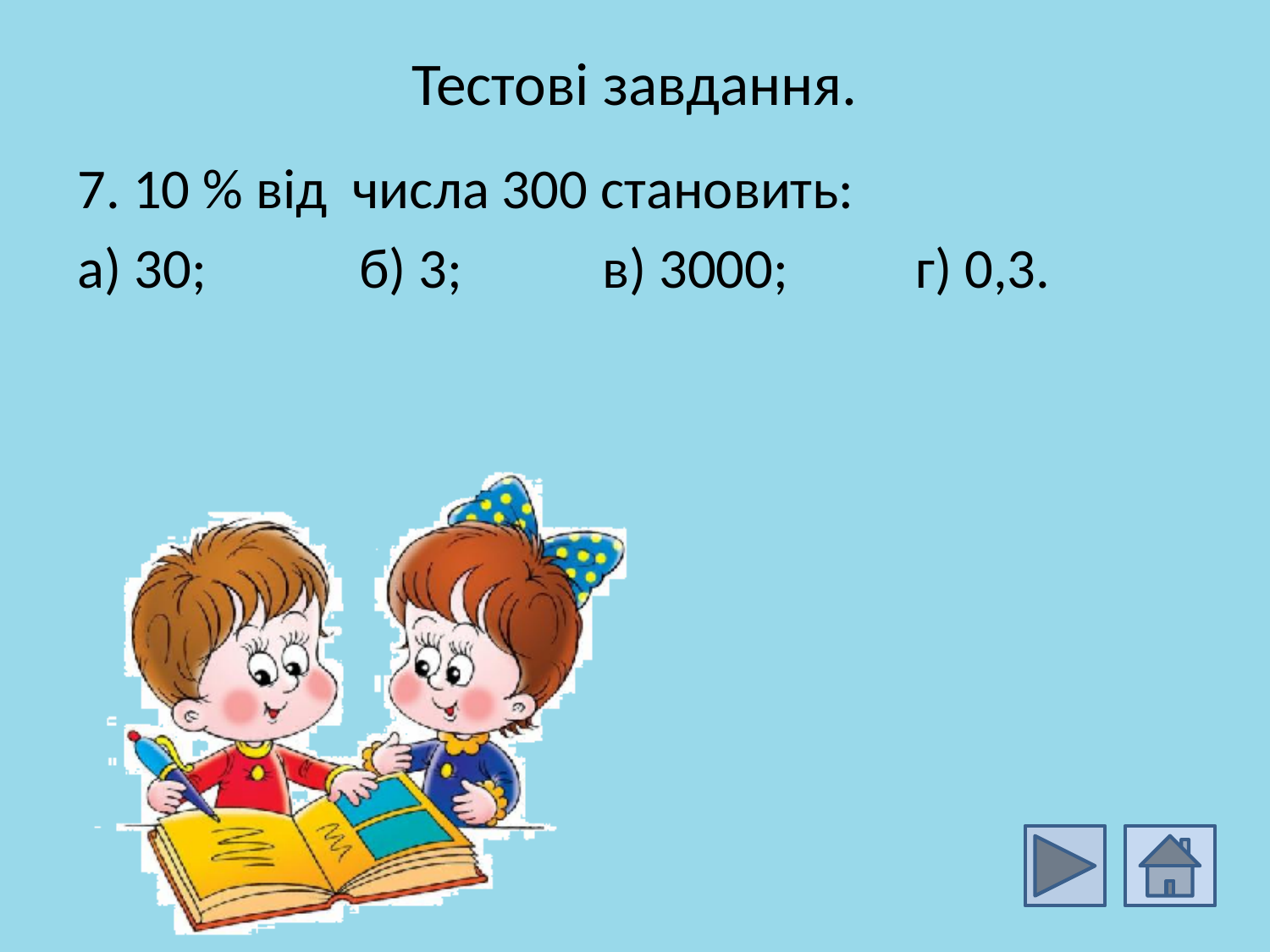

# Тестові завдання.
7. 10 % від  числа 300 становить:
а) 30;            б) 3;           в) 3000;          г) 0,3.